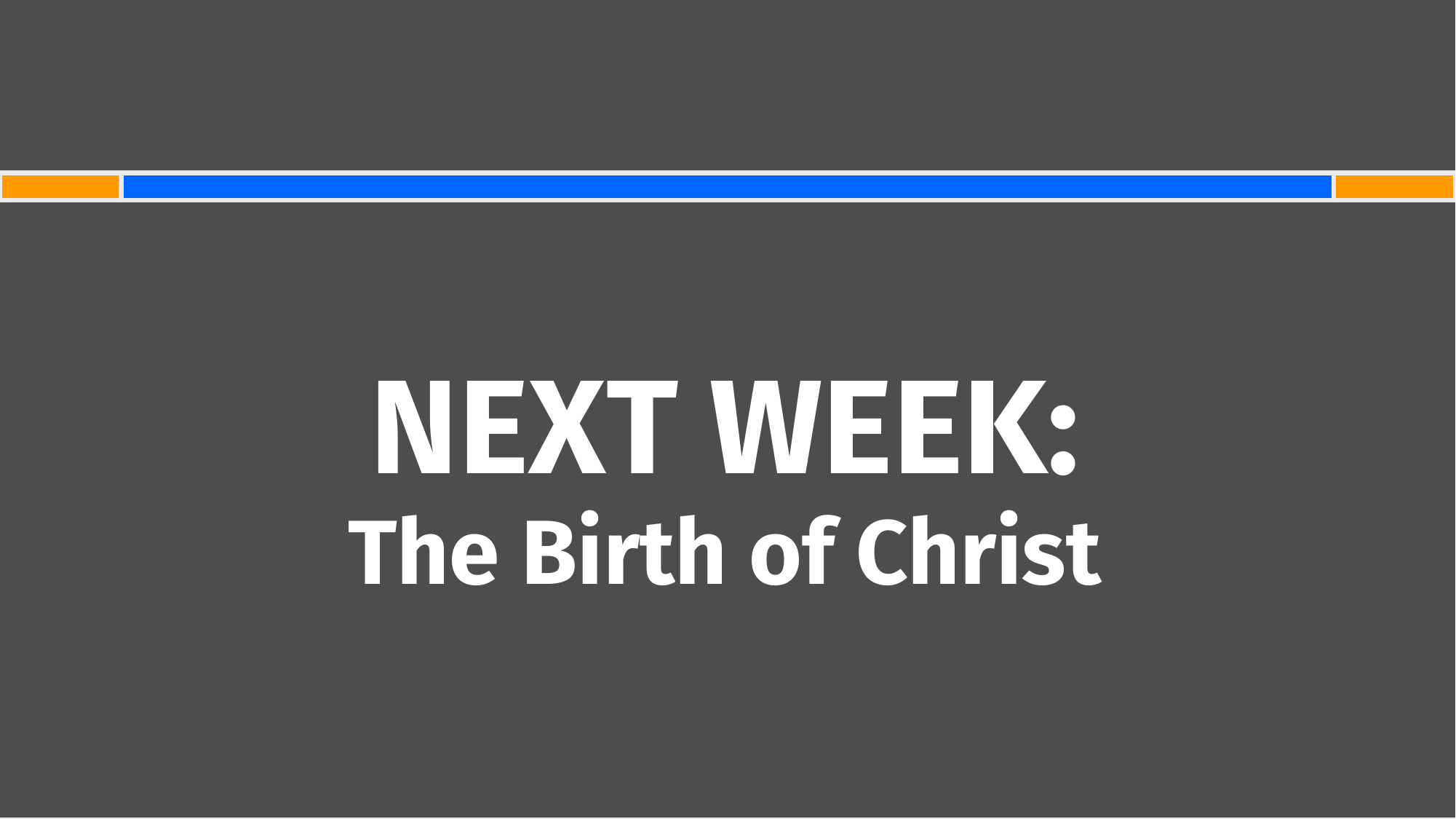

#

NEXT WEEK:
The Birth of Christ